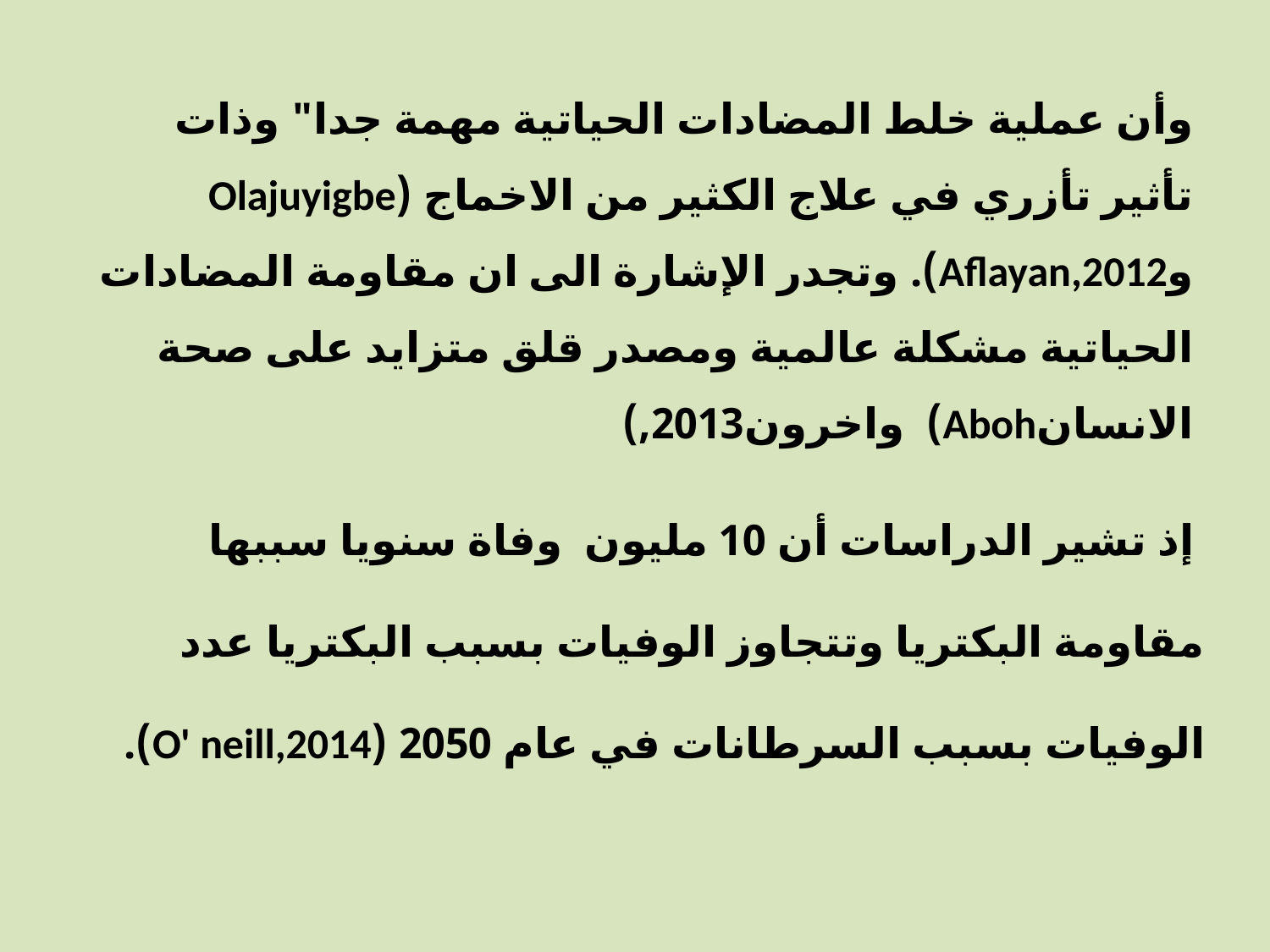

# وأن عملية خلط المضادات الحياتية مهمة جدا" وذات تأثير تأزري في علاج الكثير من الاخماج (Olajuyigbe وAflayan,2012). وتجدر الإشارة الى ان مقاومة المضادات الحياتية مشكلة عالمية ومصدر قلق متزايد على صحة الانسانAboh)  واخرون2013,)
 إذ تشير الدراسات أن 10 مليون  وفاة سنويا سببها مقاومة البكتريا وتتجاوز الوفيات بسبب البكتريا عدد الوفيات بسبب السرطانات في عام 2050 (O' neill,2014).